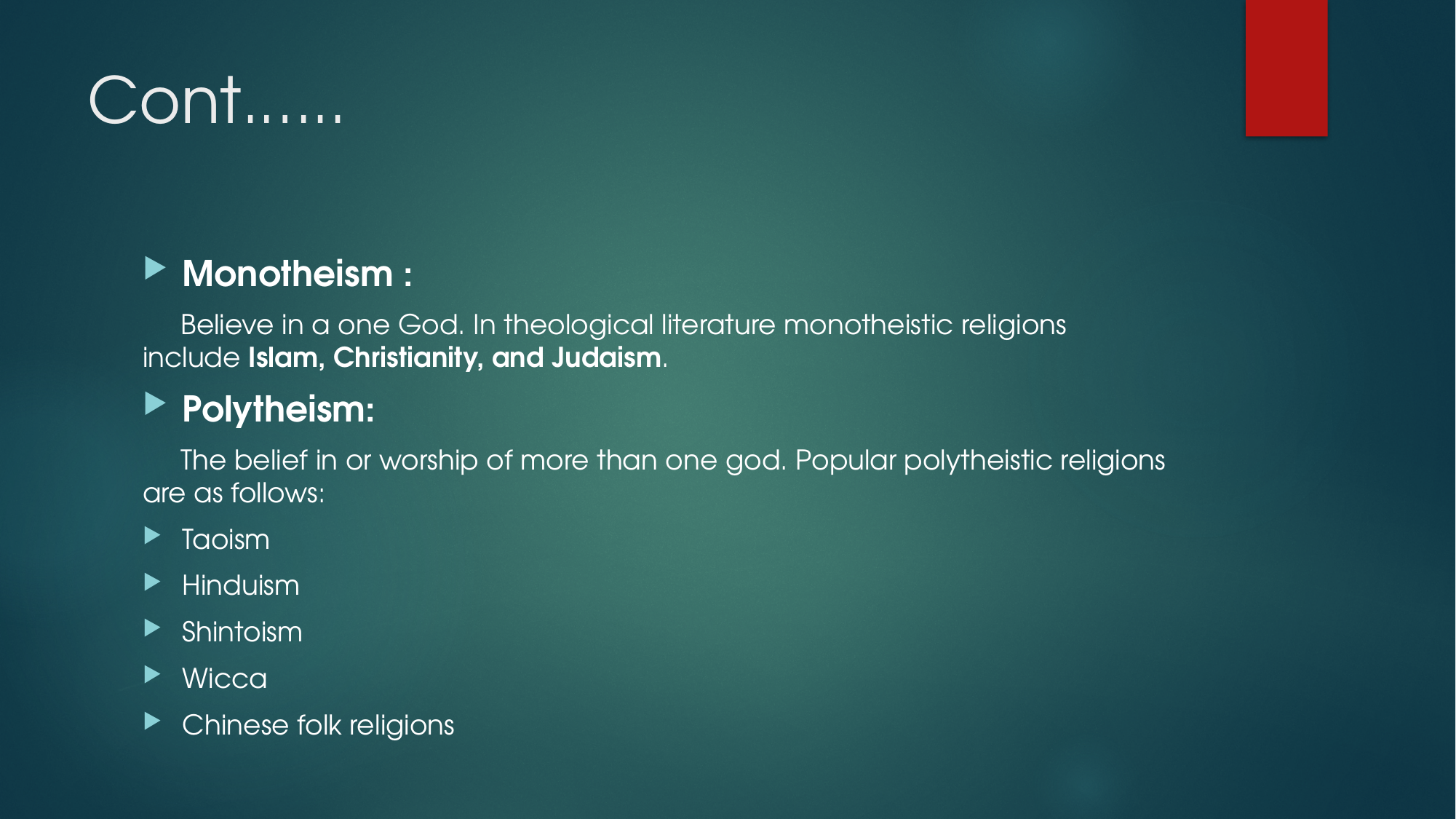

# Cont.…..
Monotheism :
     Believe in a one God. In theological literature monotheistic religions    include Islam, Christianity, and Judaism.
Polytheism:
     The belief in or worship of more than one god. Popular polytheistic religions are as follows:
Taoism
Hinduism
Shintoism
Wicca
Chinese folk religions